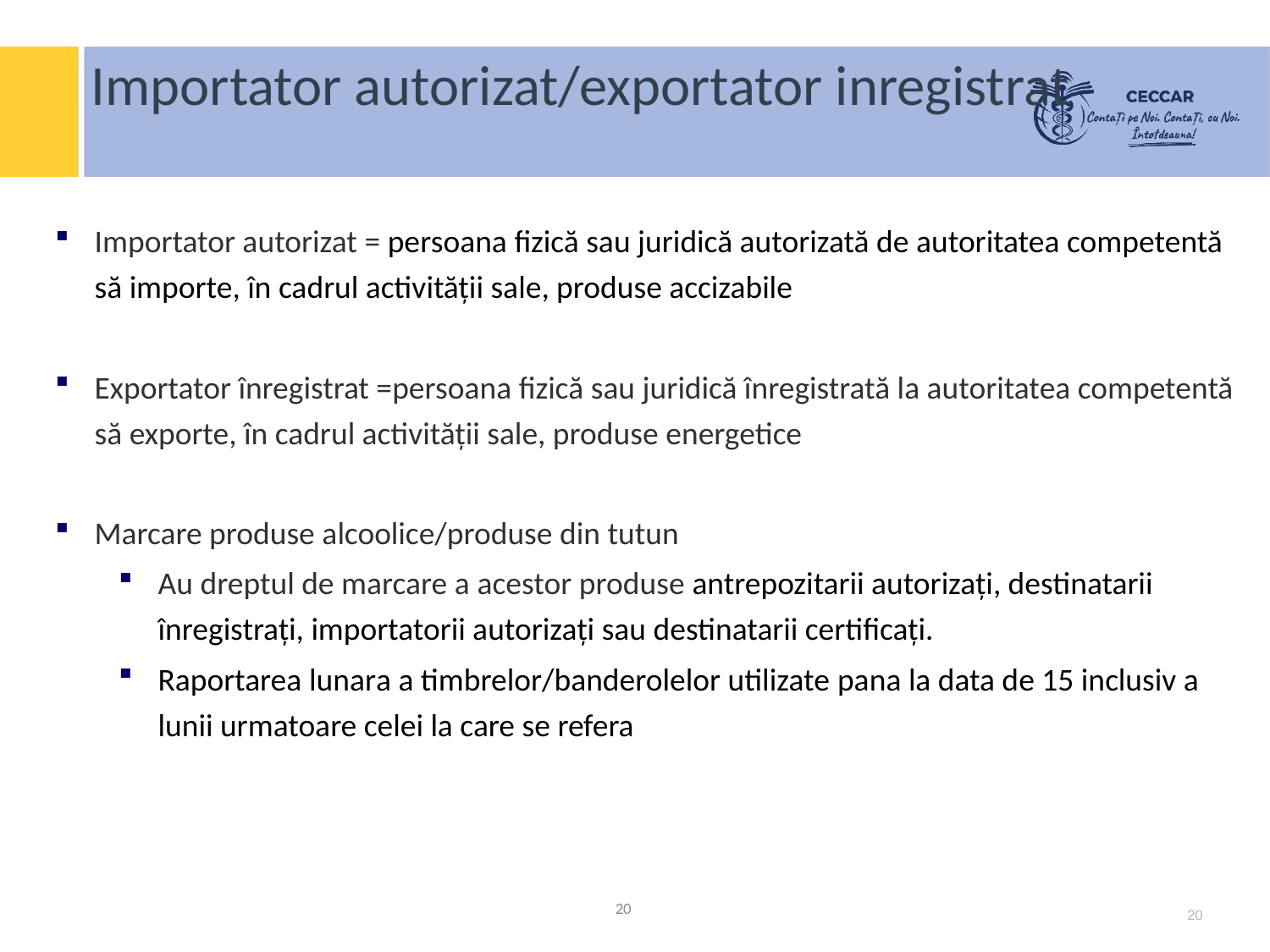

Importator autorizat/exportator inregistrat

Importator autorizat = persoana fizică sau juridică autorizată de autoritatea competentă să importe, în cadrul activității sale, produse accizabile

Exportator înregistrat =persoana fizică sau juridică înregistrată la autoritatea competentă să exporte, în cadrul activității sale, produse energetice

Marcare produse alcoolice/produse din tutun
Au dreptul de marcare a acestor produse antrepozitarii autorizați, destinatarii înregistrați, importatorii autorizați sau destinatarii certificați.
Raportarea lunara a timbrelor/banderolelor utilizate pana la data de 15 inclusiv a lunii urmatoare celei la care se refera

20
20